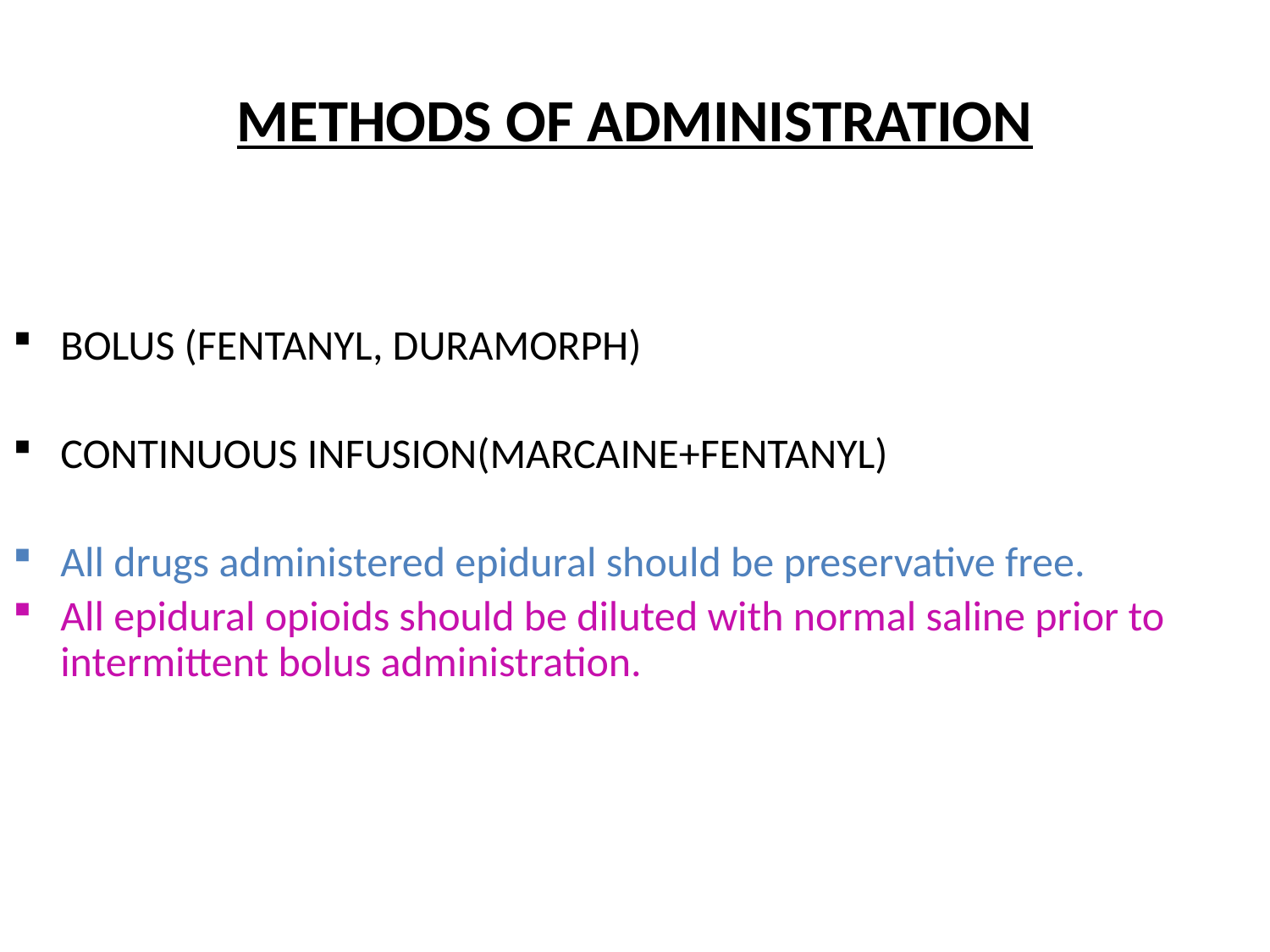

METHODS OF ADMINISTRATION
BOLUS (FENTANYL, DURAMORPH)

CONTINUOUS INFUSION(MARCAINE+FENTANYL)

All drugs administered epidural should be preservative free.
All epidural opioids should be diluted with normal saline prior to intermittent bolus administration.